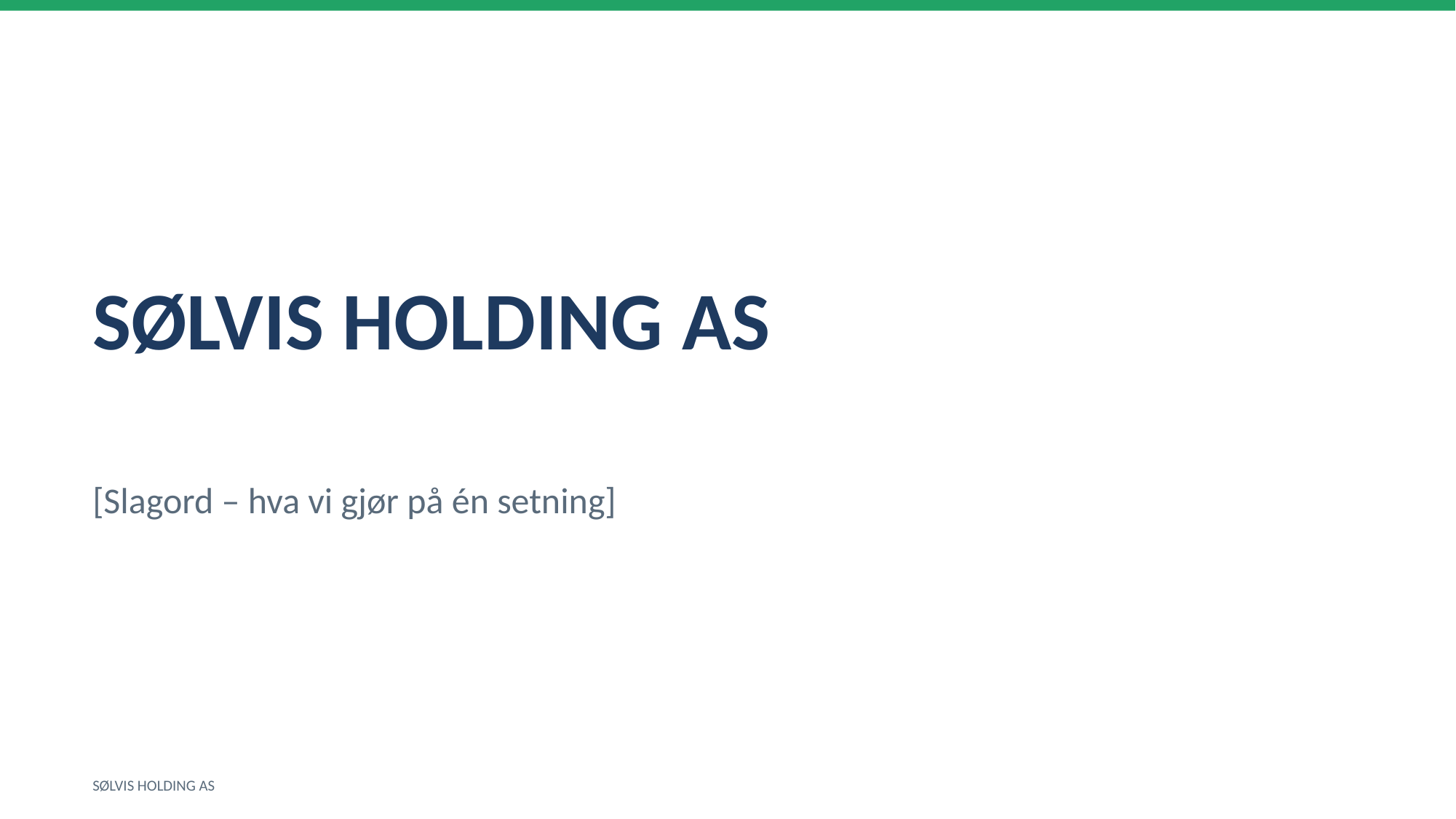

SØLVIS HOLDING AS
[Slagord – hva vi gjør på én setning]
SØLVIS HOLDING AS